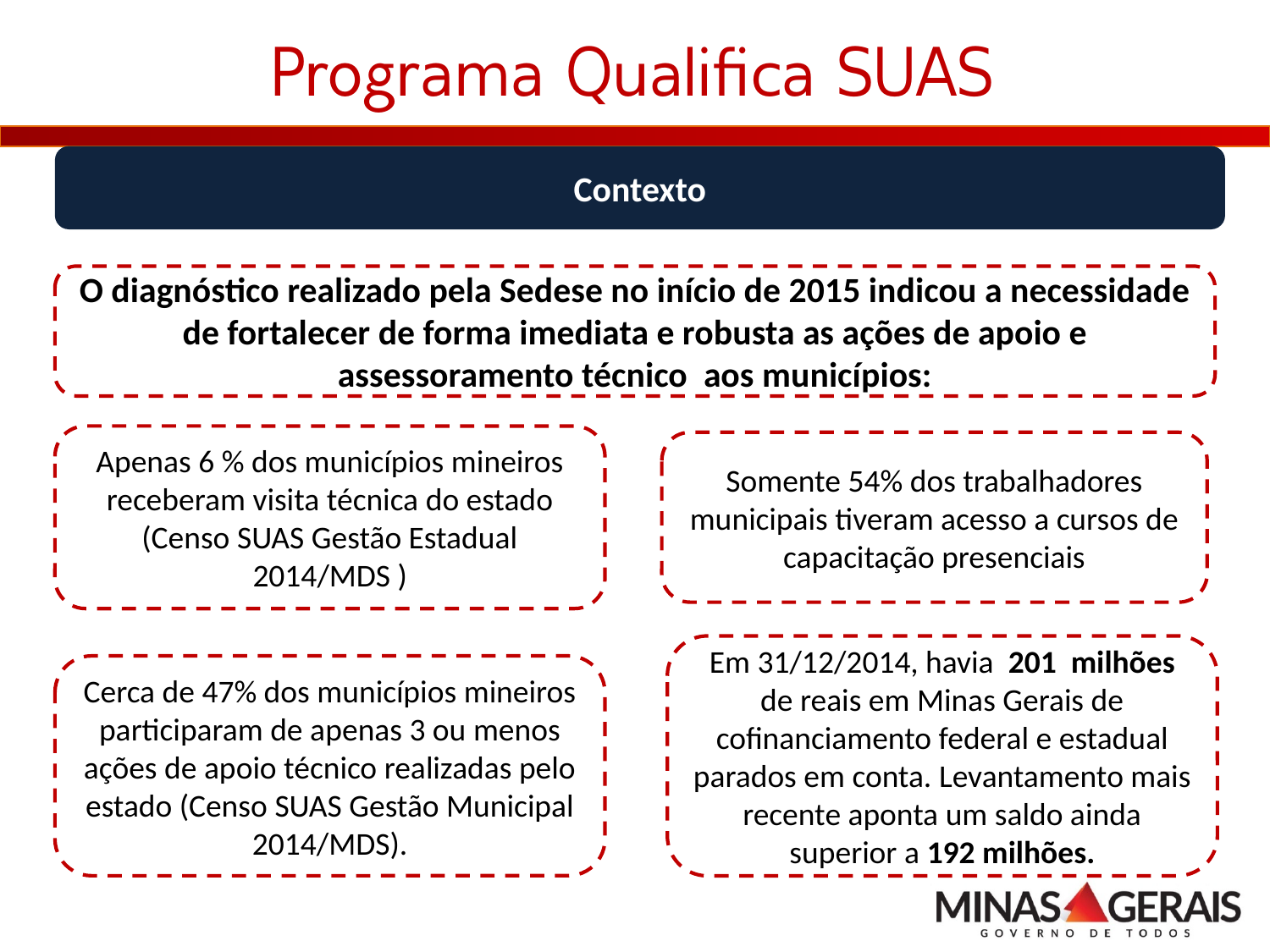

# Programa Qualifica SUAS
Contexto
O diagnóstico realizado pela Sedese no início de 2015 indicou a necessidade de fortalecer de forma imediata e robusta as ações de apoio e assessoramento técnico  aos municípios:
Apenas 6 % dos municípios mineiros receberam visita técnica do estado (Censo SUAS Gestão Estadual 2014/MDS )
Somente 54% dos trabalhadores municipais tiveram acesso a cursos de capacitação presenciais
Em 31/12/2014, havia  201  milhões de reais em Minas Gerais de cofinanciamento federal e estadual parados em conta. Levantamento mais recente aponta um saldo ainda superior a 192 milhões.
Cerca de 47% dos municípios mineiros participaram de apenas 3 ou menos ações de apoio técnico realizadas pelo estado (Censo SUAS Gestão Municipal 2014/MDS).